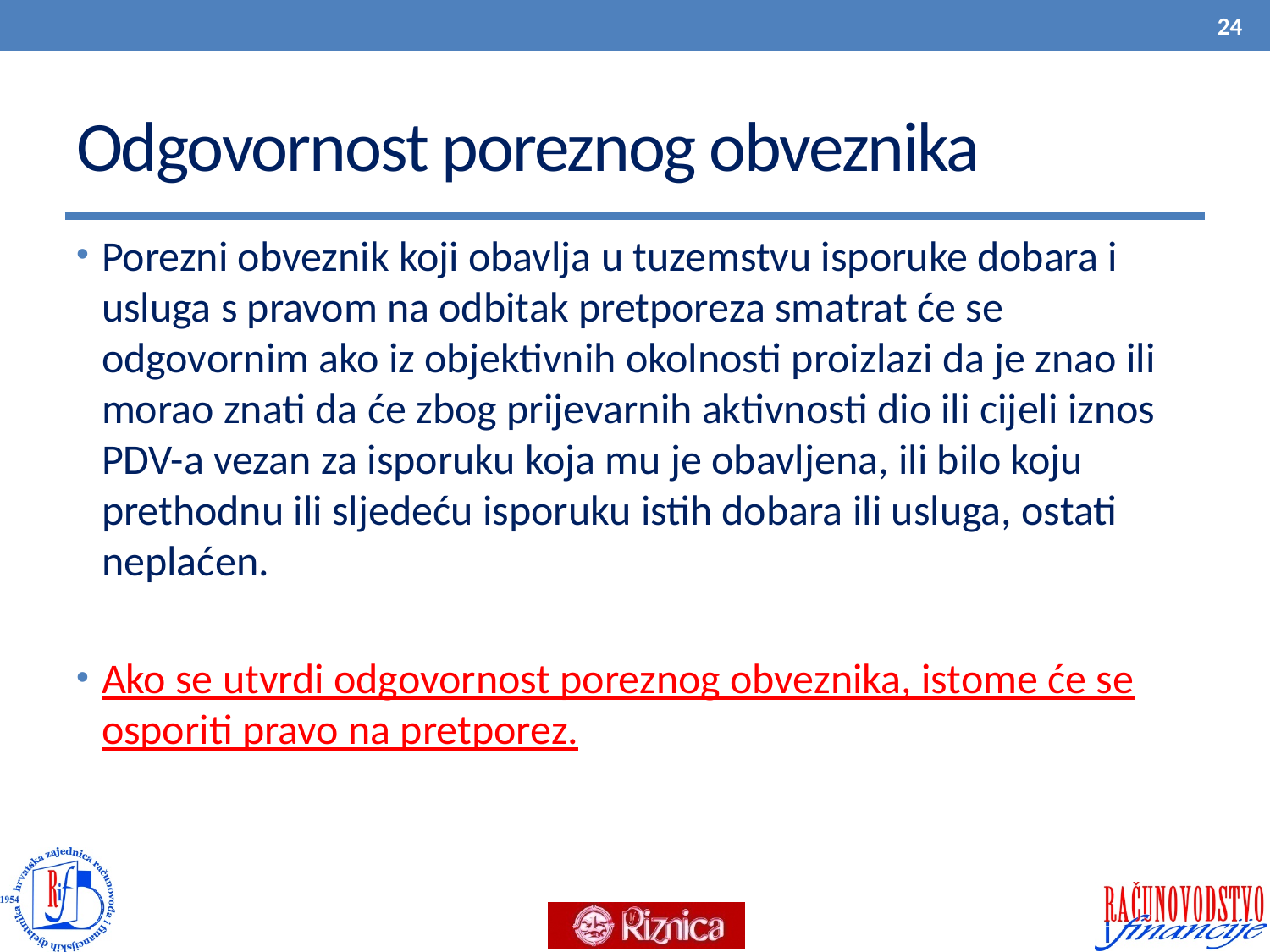

24
# Odgovornost poreznog obveznika
Porezni obveznik koji obavlja u tuzemstvu isporuke dobara i usluga s pravom na odbitak pretporeza smatrat će se odgovornim ako iz objektivnih okolnosti proizlazi da je znao ili morao znati da će zbog prijevarnih aktivnosti dio ili cijeli iznos PDV-a vezan za isporuku koja mu je obavljena, ili bilo koju prethodnu ili sljedeću isporuku istih dobara ili usluga, ostati neplaćen.

Ako se utvrdi odgovornost poreznog obveznika, istome će se osporiti pravo na pretporez.